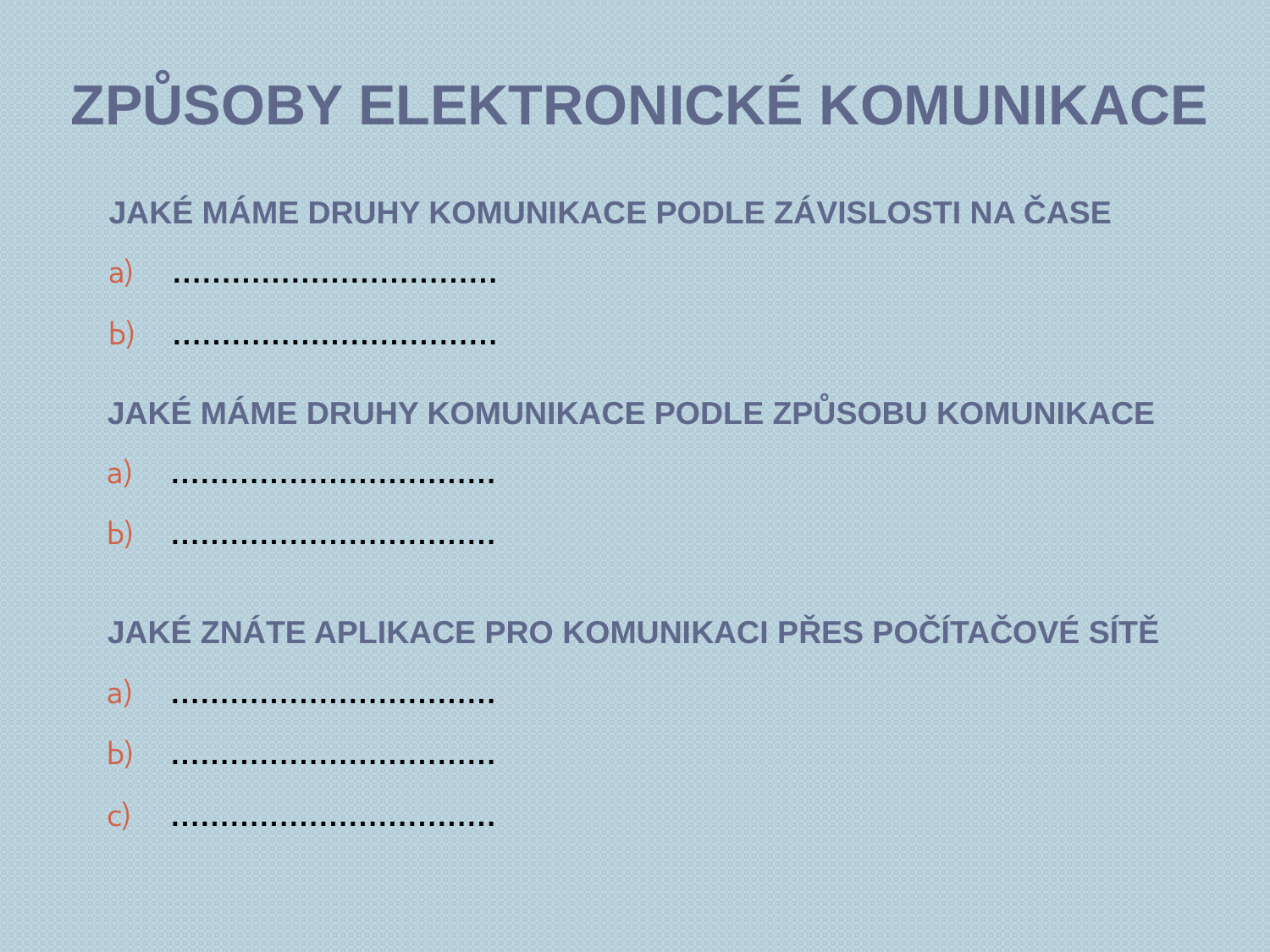

# způsoby elektronické komunikace
Jaké máme druhy komunikace podle závislosti na čase
……………………………
……………………………

Jaké máme druhy komunikace podle způsobu komunikace
……………………………
……………………………

Jaké znáte aplikace pro komunikaci přes počítačové sítě
……………………………
……………………………
……………………………